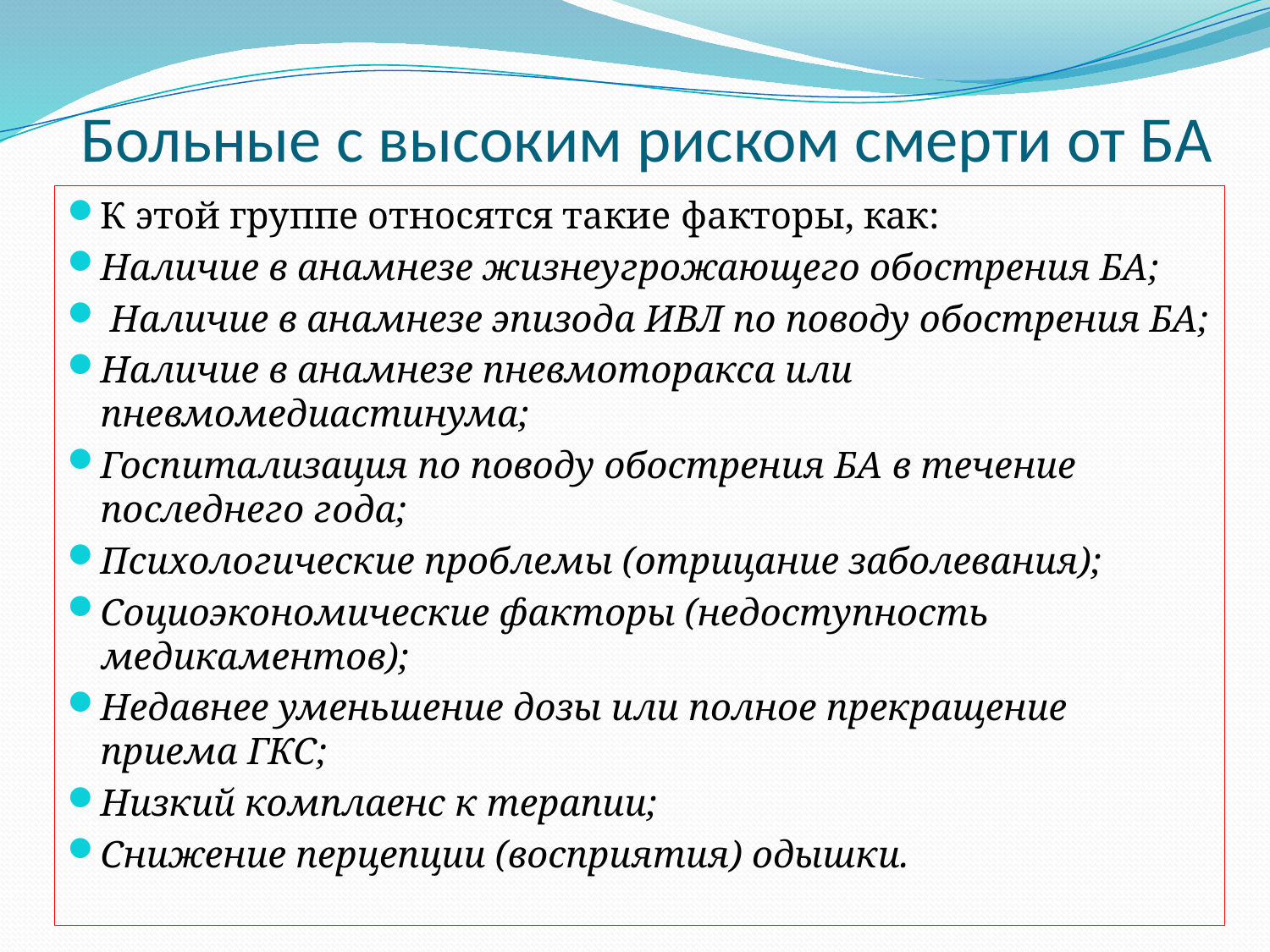

# Больные с высоким риском смерти от БА
К этой группе относятся такие факторы, как:
Наличие в анамнезе жизнеугрожающего обострения БА;
 Наличие в анамнезе эпизода ИВЛ по поводу обострения БА;
Наличие в анамнезе пневмоторакса или пневмомедиастинума;
Госпитализация по поводу обострения БА в течение последнего года;
Психологические проблемы (отрицание заболевания);
Социоэкономические факторы (недоступность медикаментов);
Недавнее уменьшение дозы или полное прекращение приема ГКС;
Низкий комплаенс к терапии;
Снижение перцепции (восприятия) одышки.